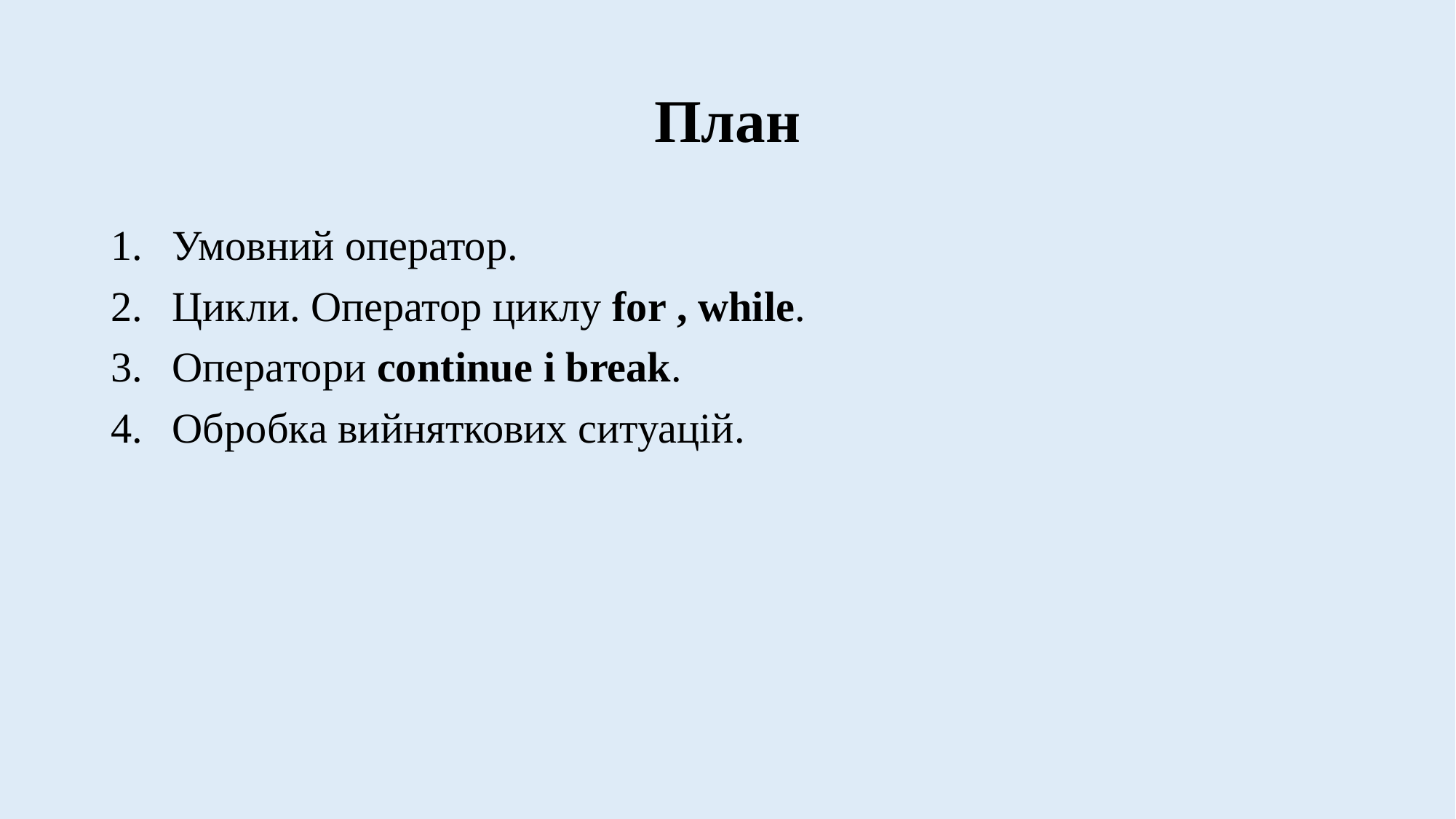

# План
Умовний оператор.
Цикли. Оператор циклу for , while.
Оператори continue і break.
Обробка вийняткових ситуацій.